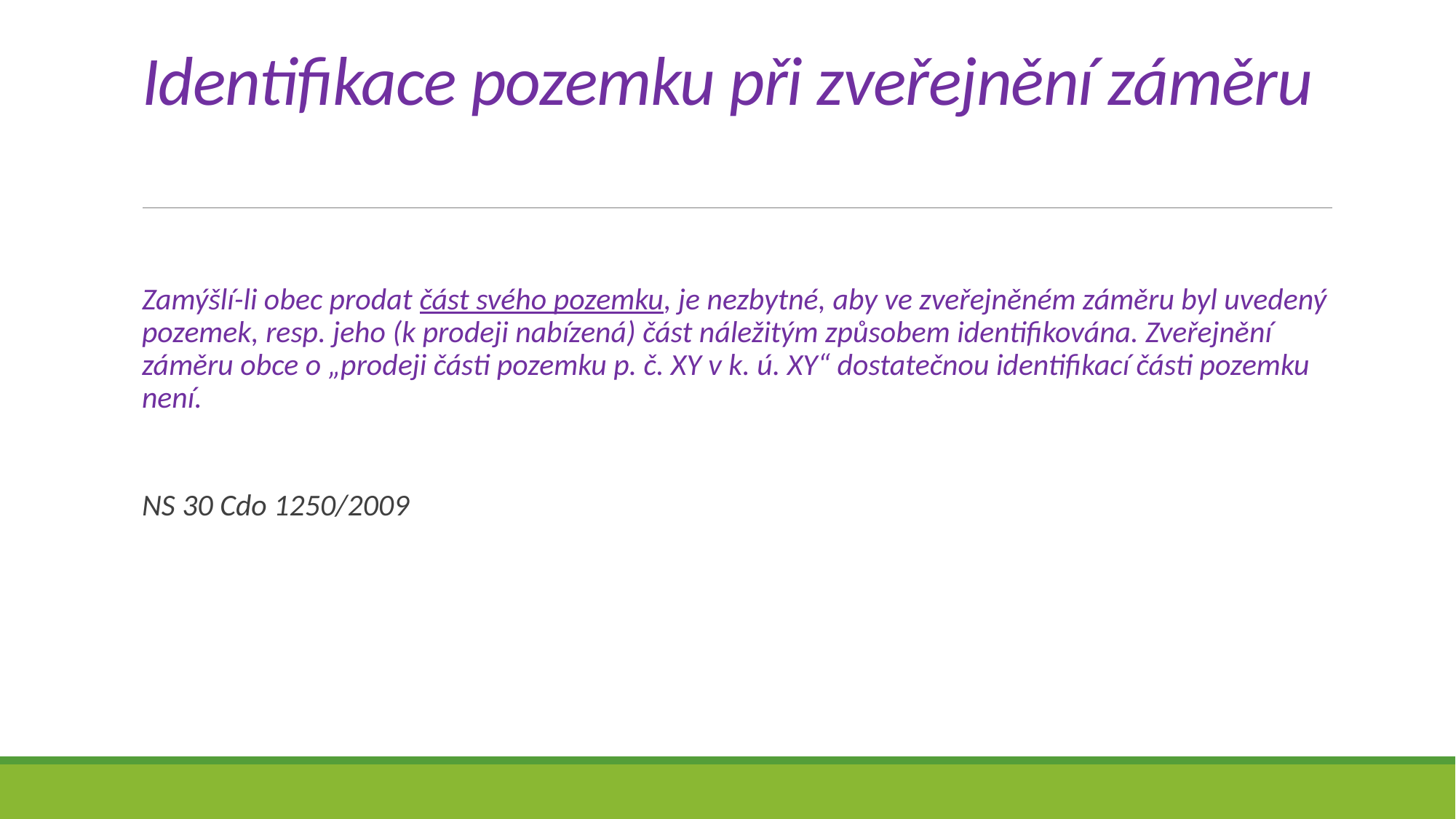

# Identifikace pozemku při zveřejnění záměru

Zamýšlí-li obec prodat část svého pozemku, je nezbytné, aby ve zveřejněném záměru byl uvedený pozemek, resp. jeho (k prodeji nabízená) část náležitým způsobem identifikována. Zveřejnění záměru obce o „prodeji části pozemku p. č. XY v k. ú. XY“ dostatečnou identifikací části pozemku není.

NS 30 Cdo 1250/2009